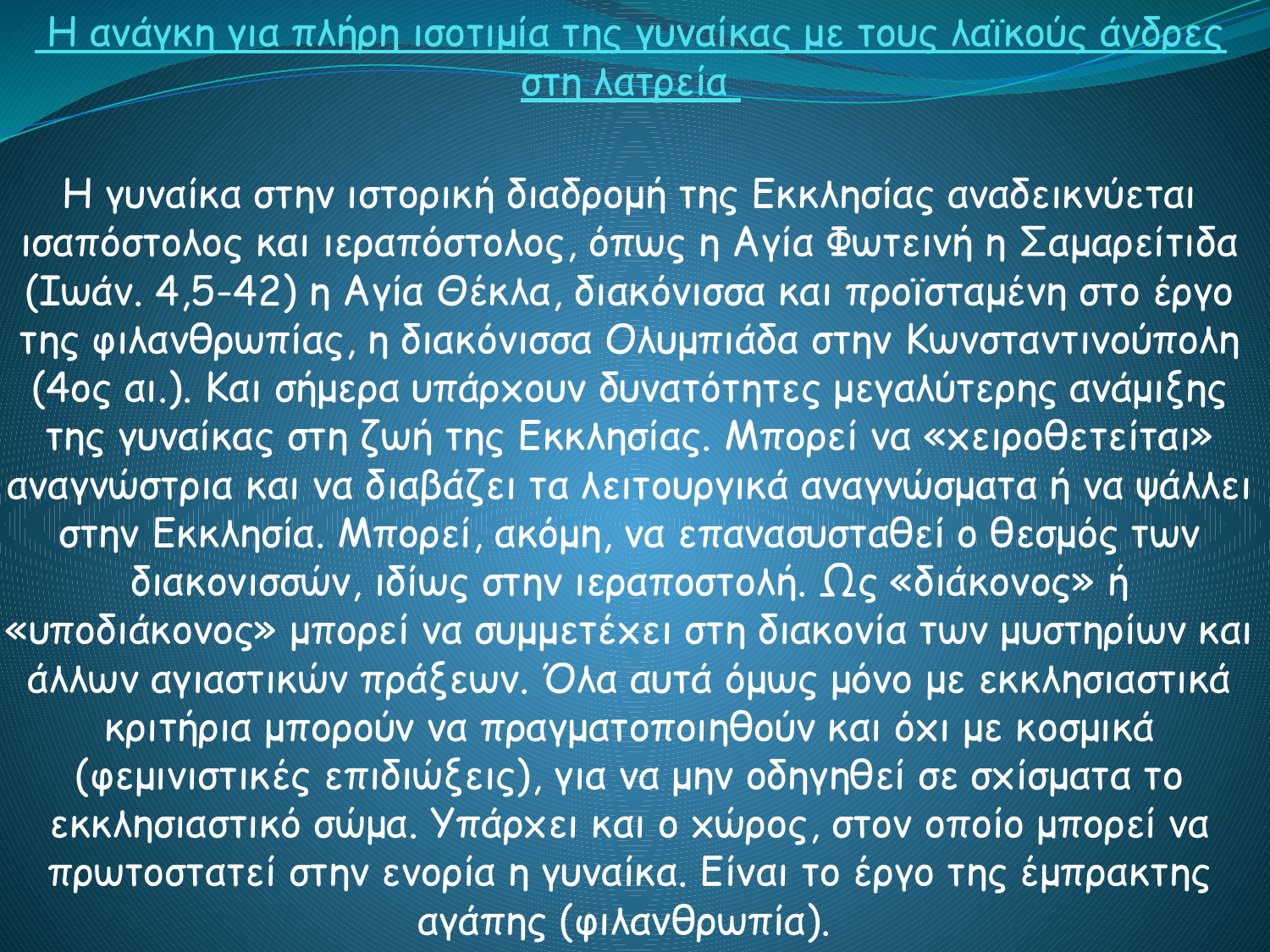

Η ανάγκη για πλήρη ισοτιμία της γυναίκας με τους λαϊκούς άνδρες στη λατρεία

Η γυναίκα στην ιστορική διαδρομή της Εκκλησίας αναδεικνύεται ισαπόστολος και ιεραπόστολος, όπως η Αγία Φωτεινή η Σαμαρείτιδα (Ιωάν. 4,5-42) η Αγία Θέκλα, διακόνισσα και προϊσταμένη στο έργο της φιλανθρωπίας, η διακόνισσα Ολυμπιάδα στην Κωνσταντινούπολη (4ος αι.). Και σήμερα υπάρχουν δυνατότητες μεγαλύτερης ανάμιξης της γυναίκας στη ζωή της Εκκλησίας. Μπορεί να «χειροθετείται» αναγνώστρια και να διαβάζει τα λειτουργικά αναγνώσματα ή να ψάλλει στην Εκκλησία. Μπορεί, ακόμη, να επανασυσταθεί ο θεσμός των διακονισσών, ιδίως στην ιεραποστολή. Ως «διάκονος» ή «υποδιάκονος» μπορεί να συμμετέχει στη διακονία των μυστηρίων και άλλων αγιαστικών πράξεων. Όλα αυτά όμως μόνο με εκκλησιαστικά κριτήρια μπορούν να πραγματοποιηθούν και όχι με κοσμικά (φεμινιστικές επιδιώξεις), για να μην οδηγηθεί σε σχίσματα το εκκλησιαστικό σώμα. Υπάρχει και ο χώρος, στον οποίο μπορεί να πρωτοστατεί στην ενορία η γυναίκα. Είναι το έργο της έμπρακτης αγάπης (φιλανθρωπία).